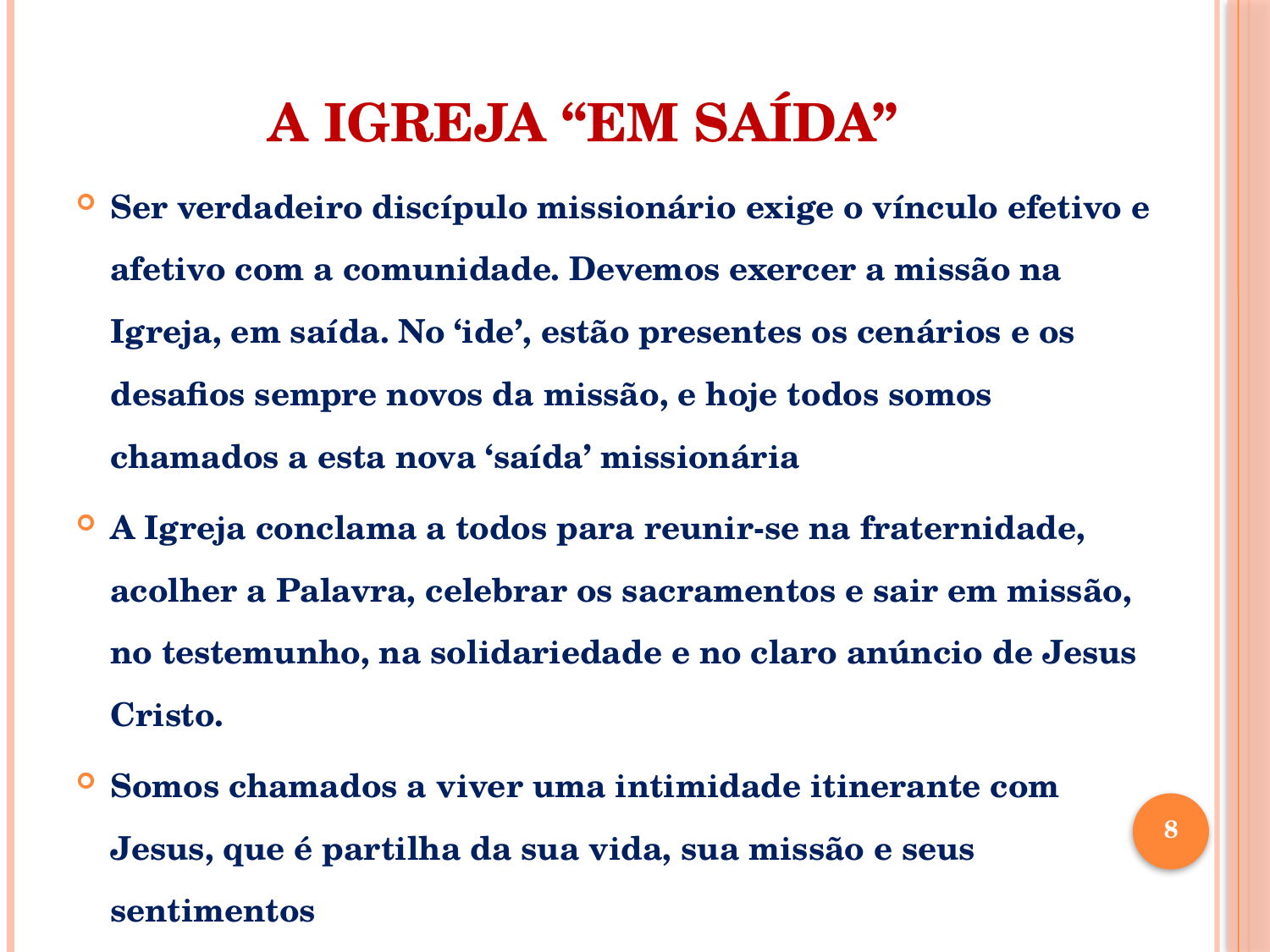

# A IGREJA “EM SAÍDA”
Ser verdadeiro discípulo missionário exige o vínculo efetivo e afetivo com a comunidade. Devemos exercer a missão na Igreja, em saída. No ‘ide’, estão presentes os cenários e os desafios sempre novos da missão, e hoje todos somos chamados a esta nova ‘saída’ missionária
A Igreja conclama a todos para reunir-se na fraternidade, acolher a Palavra, celebrar os sacramentos e sair em missão, no testemunho, na solidariedade e no claro anúncio de Jesus Cristo.
Somos chamados a viver uma intimidade itinerante com Jesus, que é partilha da sua vida, sua missão e seus sentimentos
8